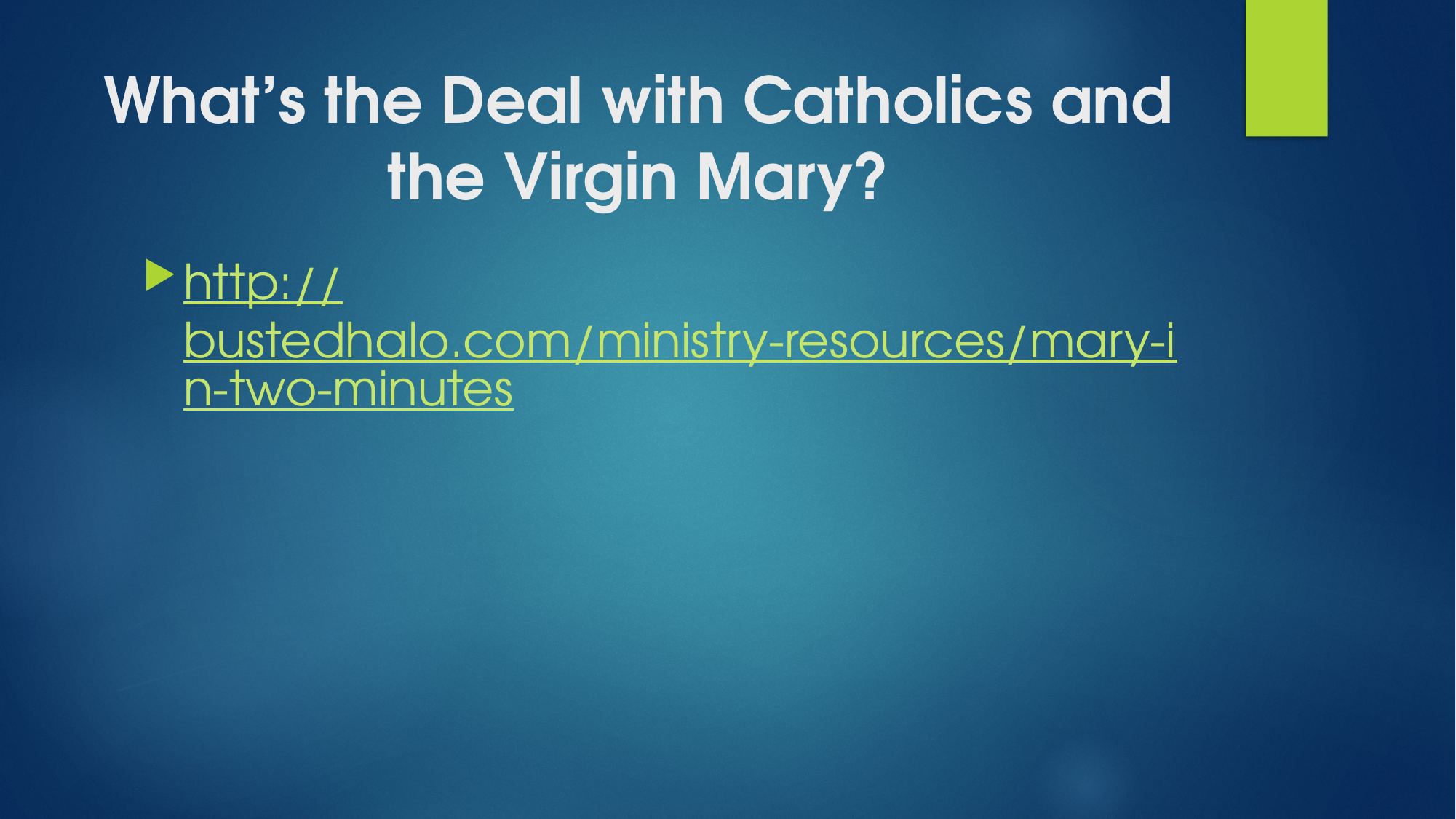

# What’s the Deal with Catholics and the Virgin Mary?
http://bustedhalo.com/ministry-resources/mary-in-two-minutes